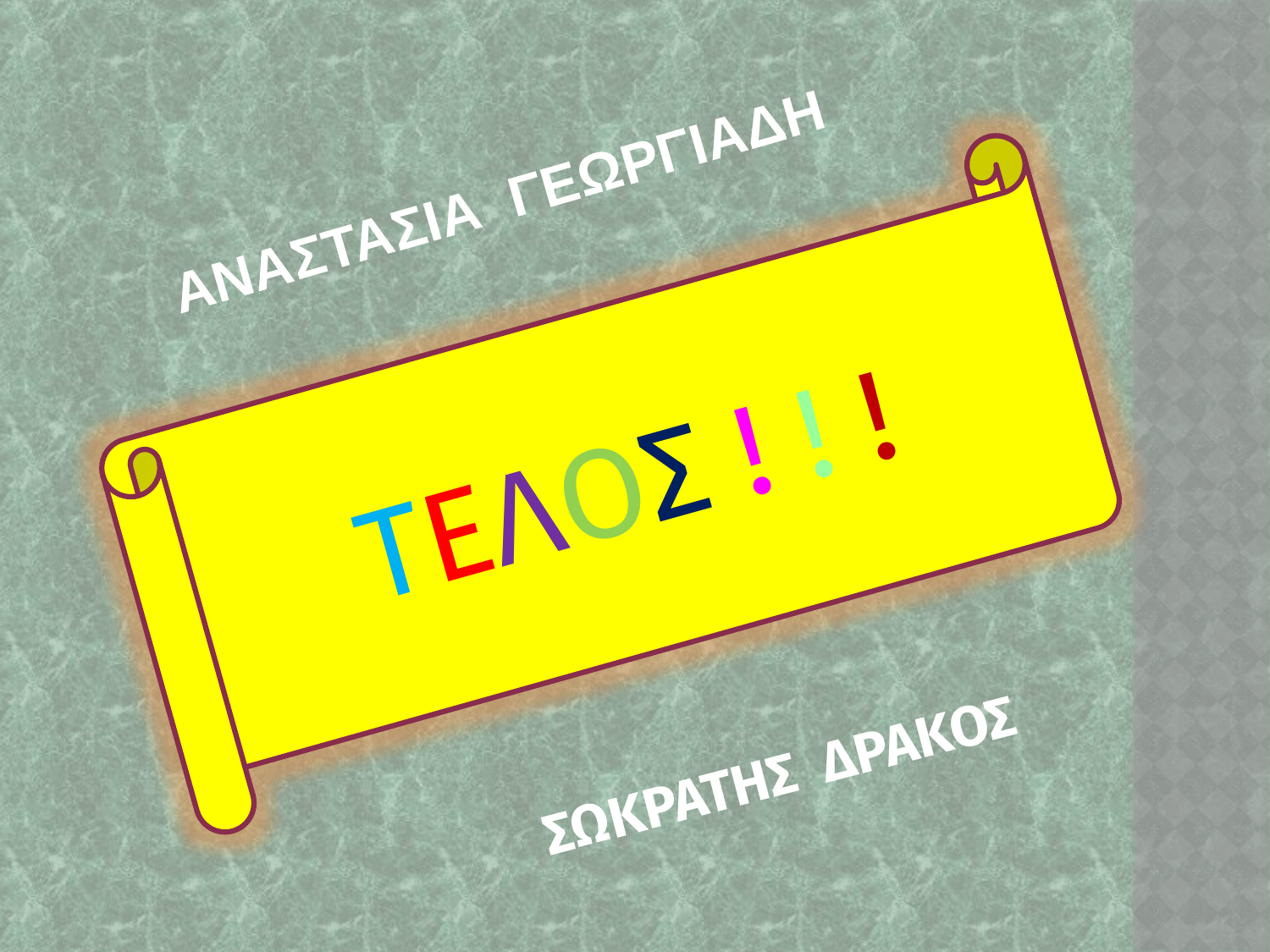

ΑΝΑΣΤΑΣΙΑ  ΓΕΩΡΓΙΑΔΗ
ΤΕΛΟΣ ! ! !
ΣΩΚΡΑΤΗΣ  ΔΡΑΚΟΣ